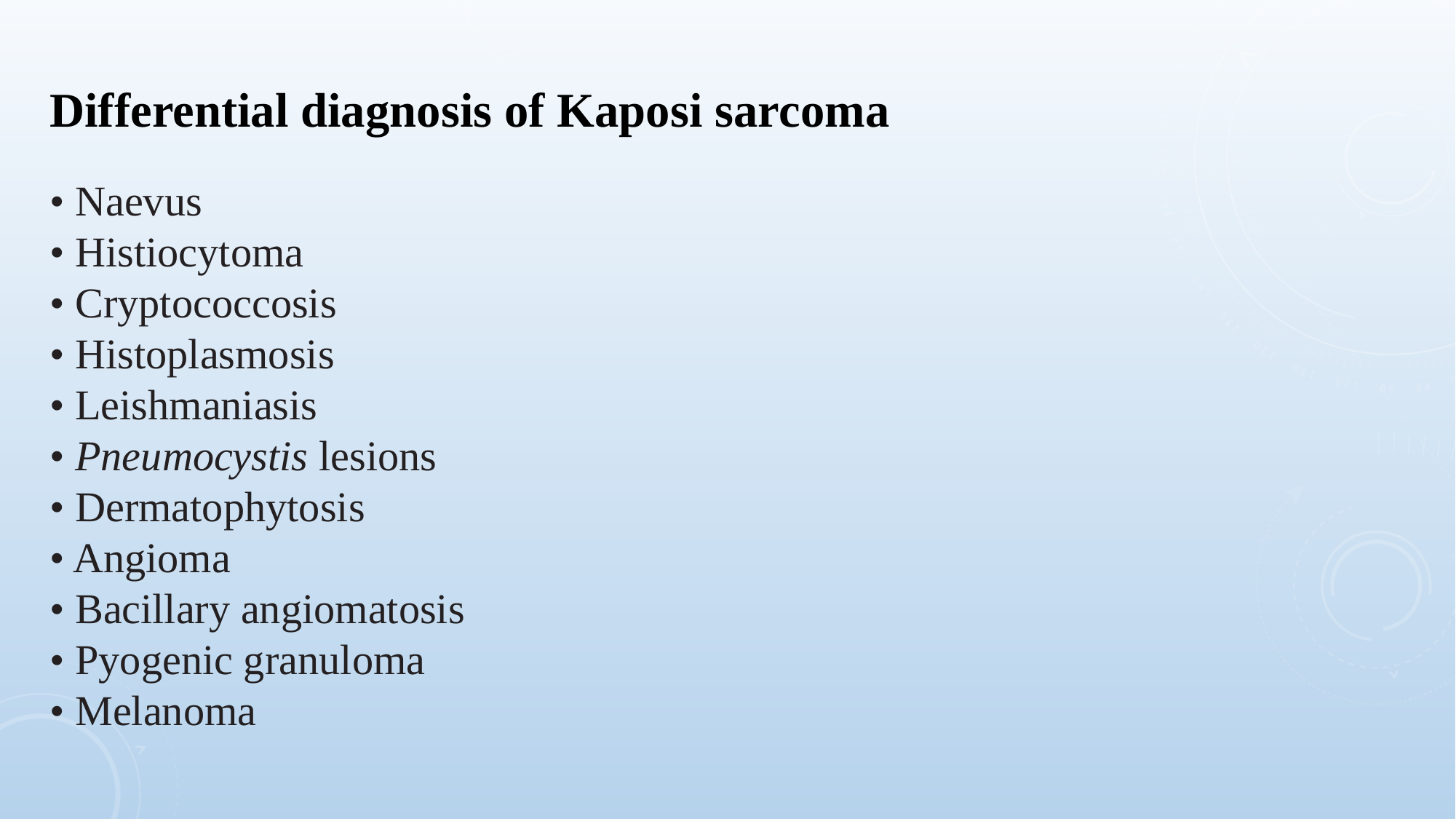

Differential diagnosis of Kaposi sarcoma
• Naevus
• Histiocytoma
• Cryptococcosis
• Histoplasmosis
• Leishmaniasis
• Pneumocystis lesions
• Dermatophytosis
• Angioma
• Bacillary angiomatosis
• Pyogenic granuloma
• Melanoma